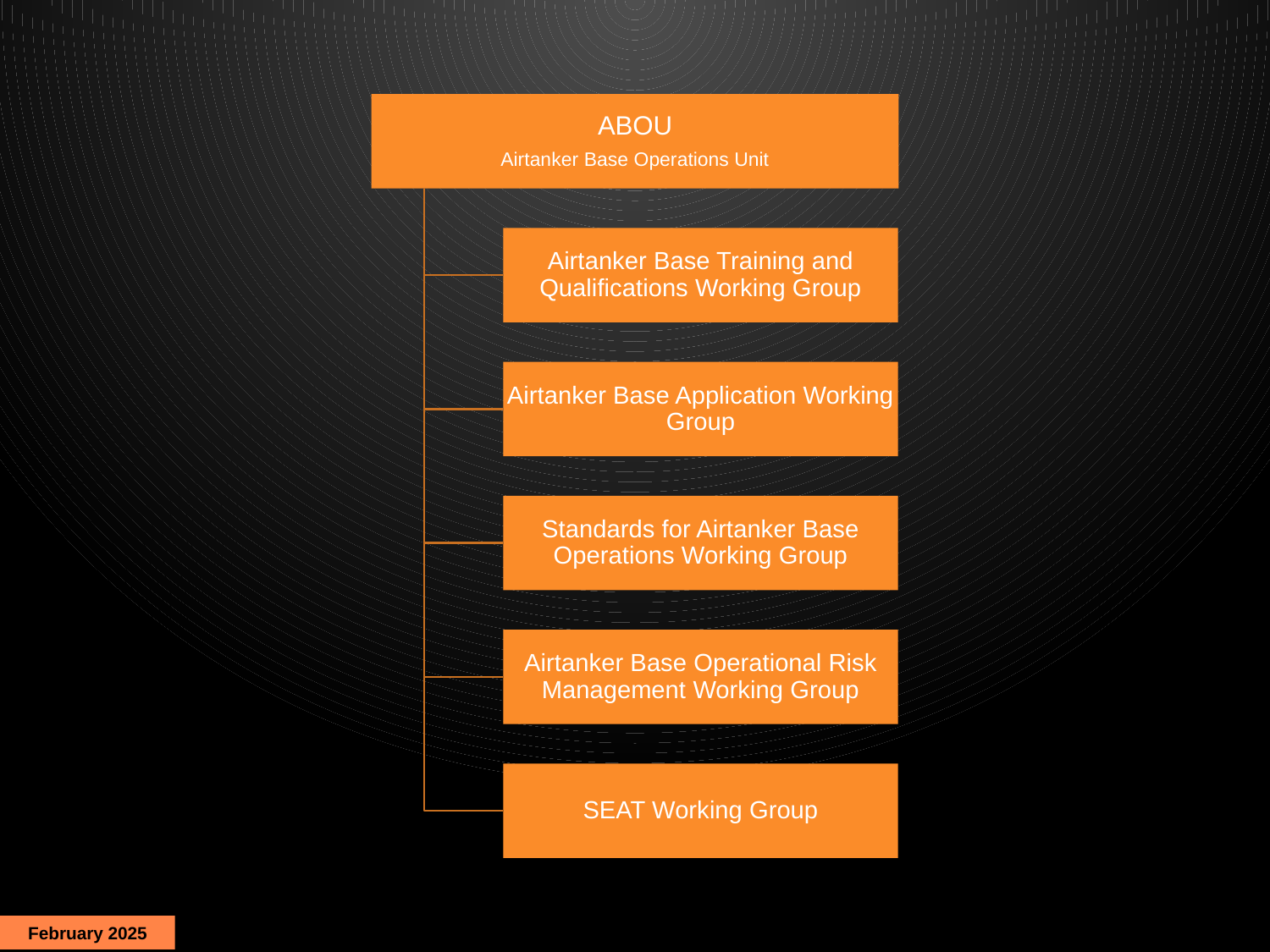

ABOU
Airtanker Base Operations Unit

Airtanker Base Training and Qualifications Working Group

Airtanker Base Application Working Group

Standards for Airtanker Base Operations Working Group

Airtanker Base Operational Risk Management Working Group

SEAT Working Group
February 2025